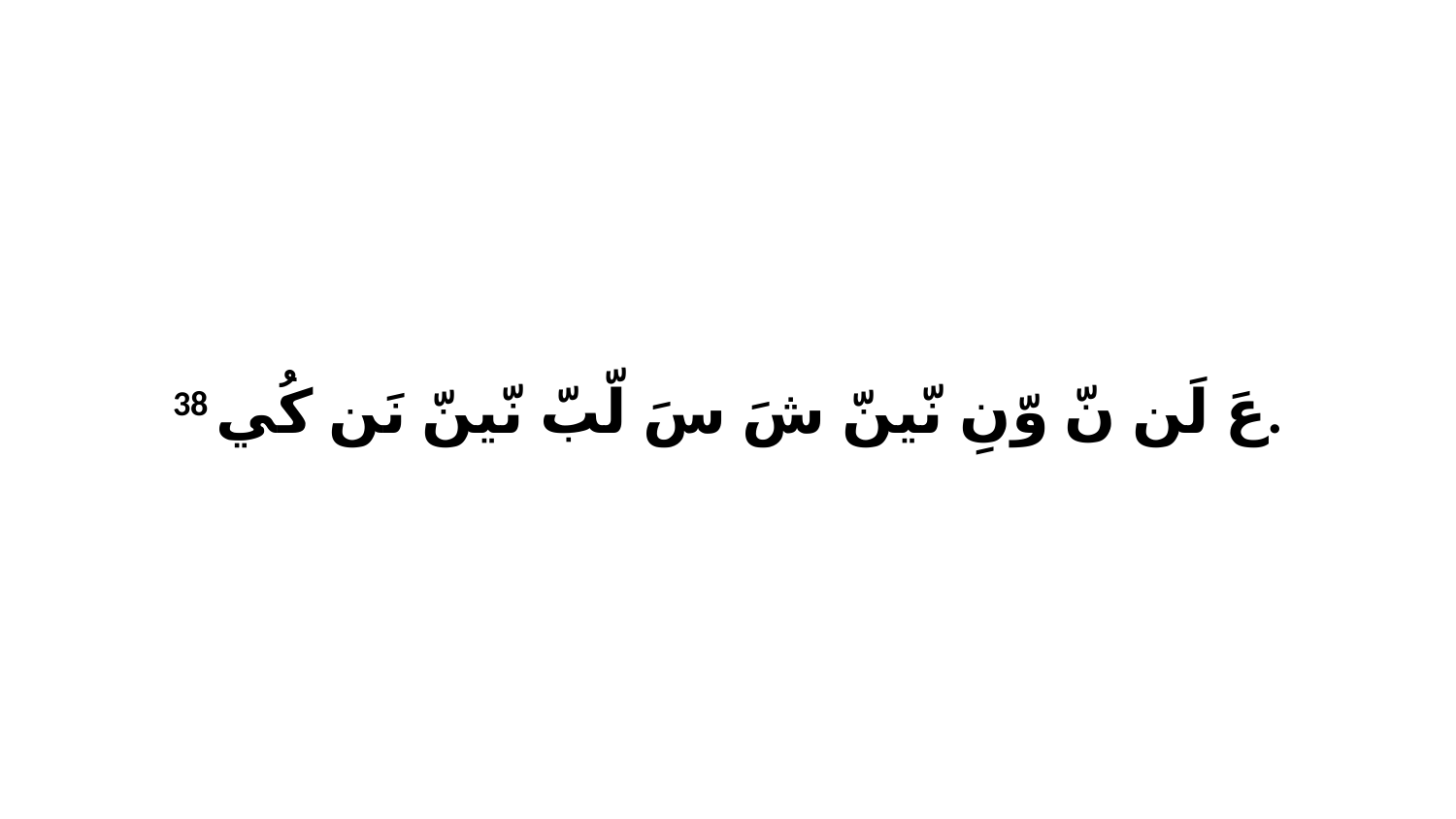

38 عَ لَن نّ وّنِ نّينّ شَ سَ لّبّ نّينّ نَن كُي.